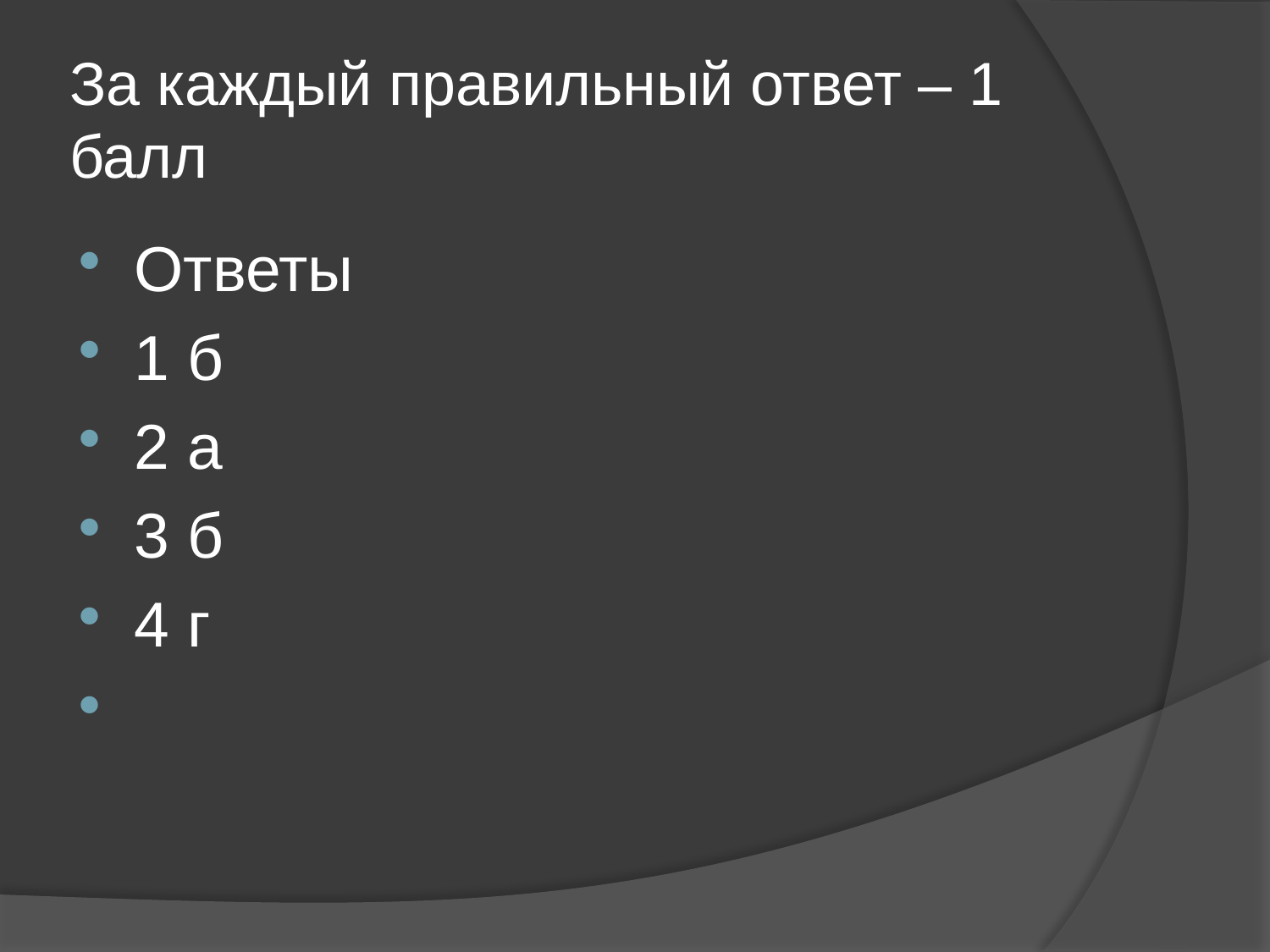

# За каждый правильный ответ – 1 балл
Ответы
1 б
2 а
3 б
4 г